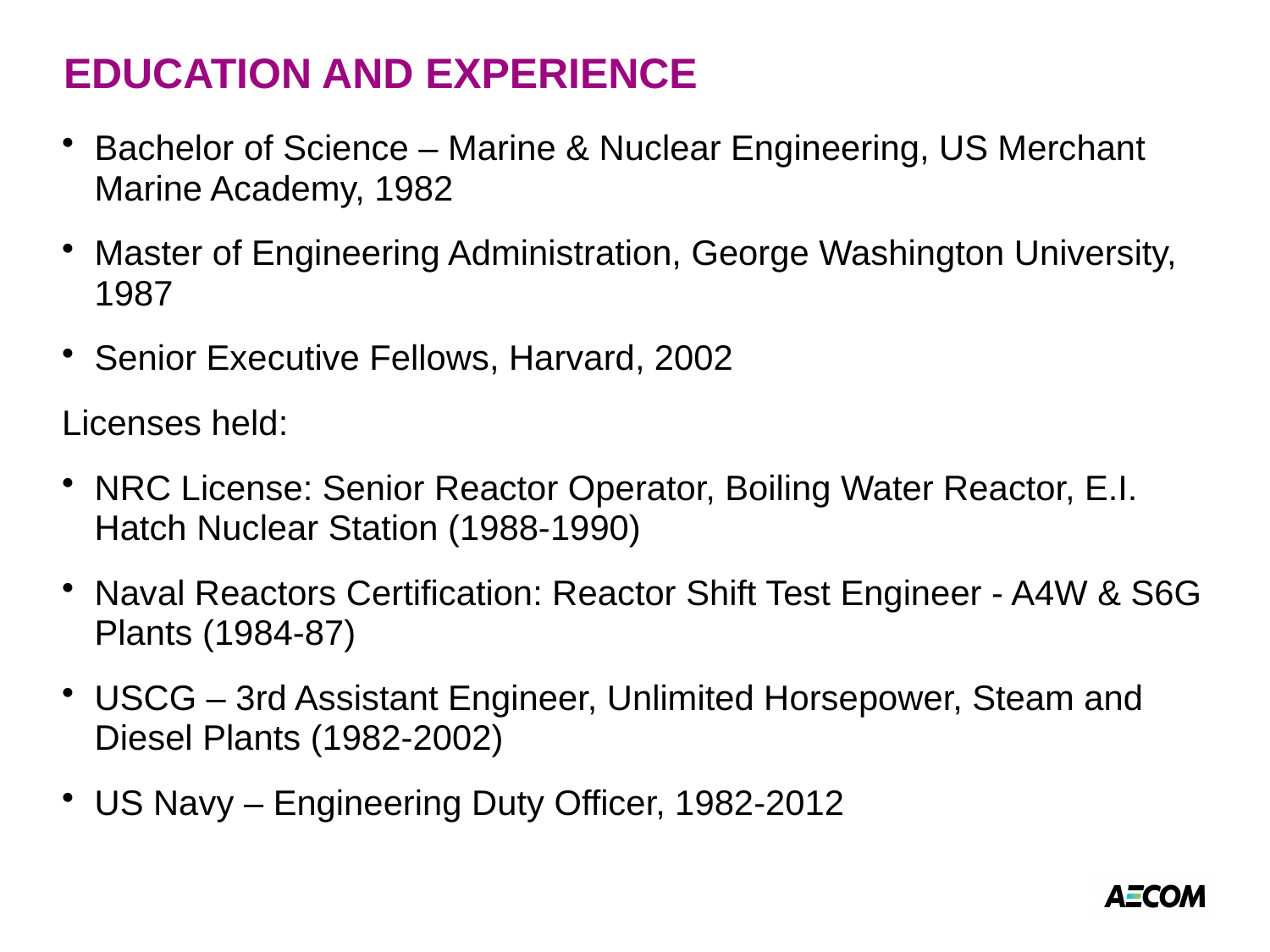

# EDUCATION AND EXPERIENCE
Bachelor of Science – Marine & Nuclear Engineering, US Merchant Marine Academy, 1982
Master of Engineering Administration, George Washington University, 1987
Senior Executive Fellows, Harvard, 2002
Licenses held:
NRC License: Senior Reactor Operator, Boiling Water Reactor, E.I. Hatch Nuclear Station (1988-1990)
Naval Reactors Certification: Reactor Shift Test Engineer - A4W & S6G Plants (1984-87)
USCG – 3rd Assistant Engineer, Unlimited Horsepower, Steam and Diesel Plants (1982-2002)
US Navy – Engineering Duty Officer, 1982-2012